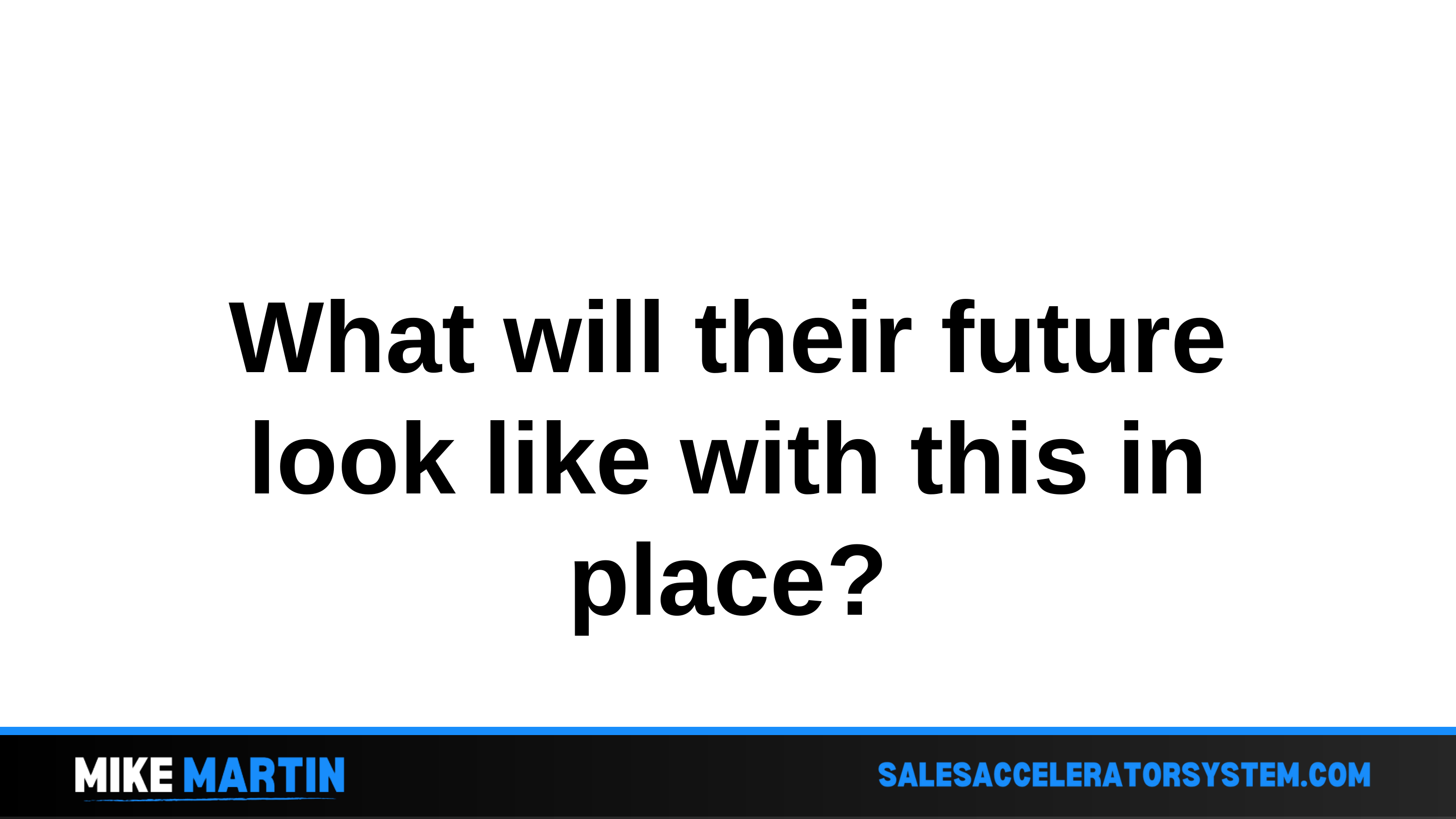

What will their future look like with this in place?